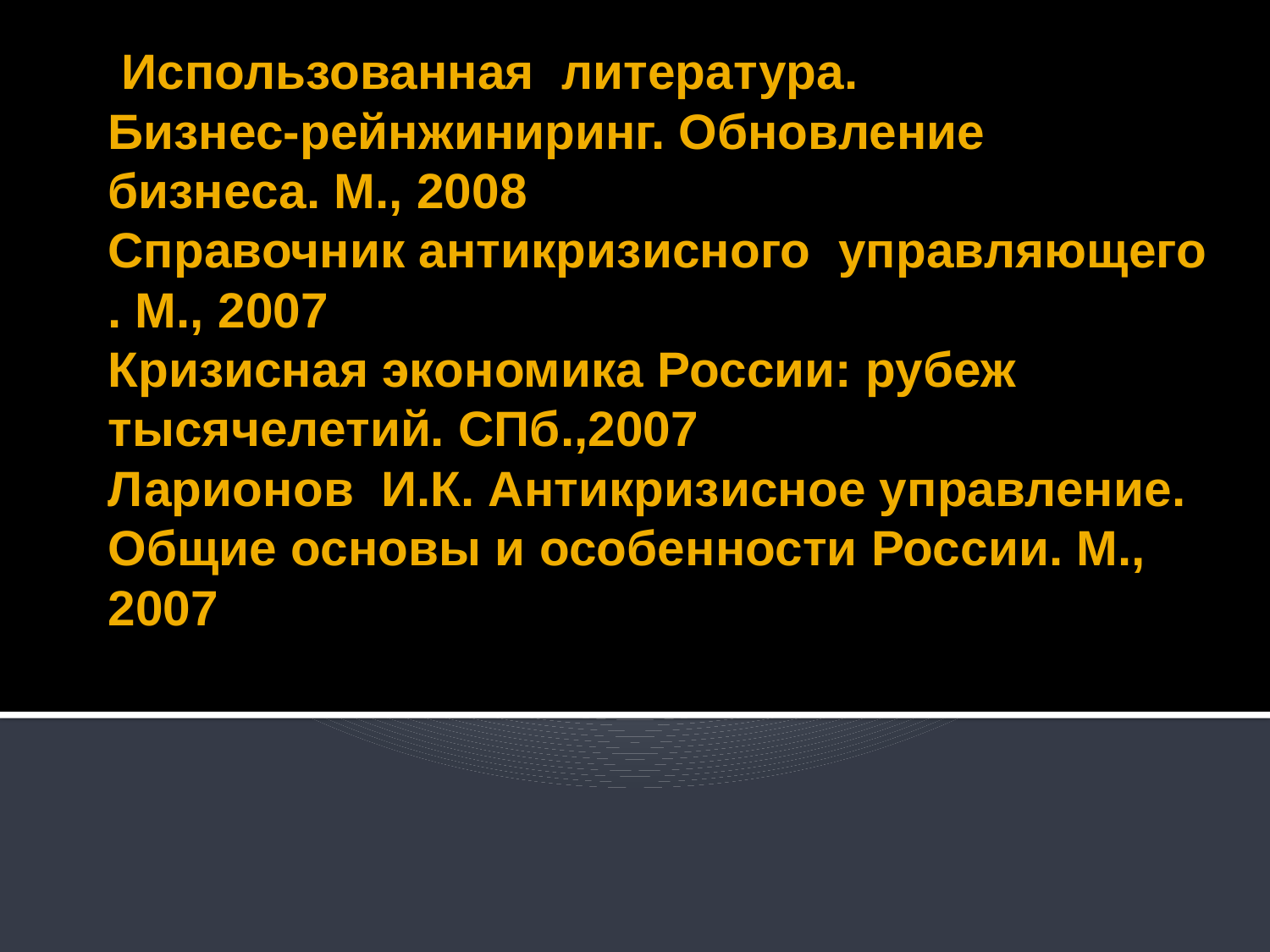

# Использованная  литература. Бизнес-рейнжиниринг. Обновление бизнеса. М., 2008 Справочник антикризисного  управляющего . М., 2007 Кризисная экономика России: рубеж тысячелетий. СПб.,2007 Ларионов  И.К. Антикризисное управление. Общие основы и особенности России. М., 2007